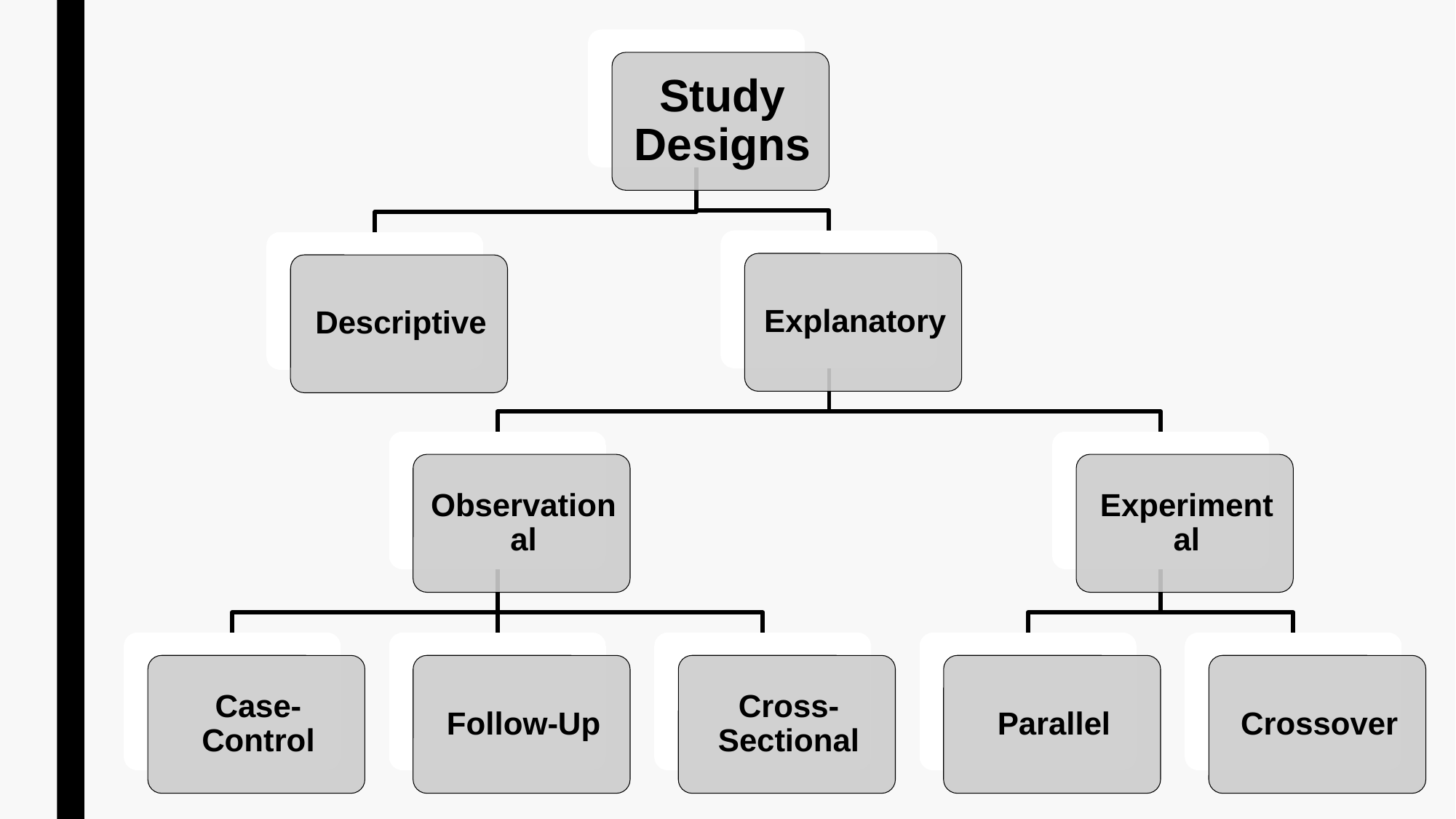

Study Designs
Descriptive
Explanatory
Observational
Case-Control
Follow-Up
Cross-Sectional
Experimental
Parallel
Crossover